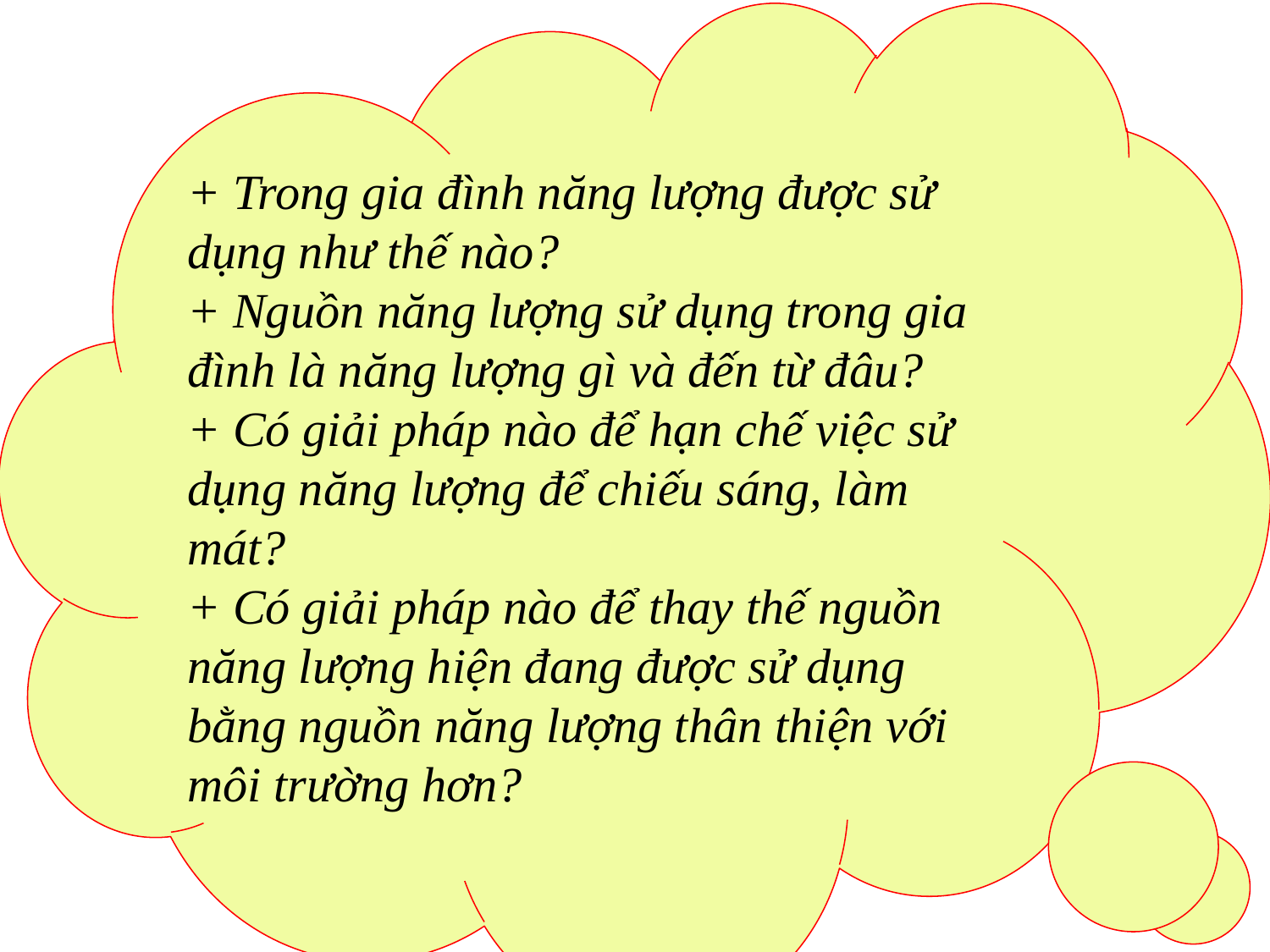

+ Trong gia đình năng lượng được sử dụng như thế nào?
+ Nguồn năng lượng sử dụng trong gia đình là năng lượng gì và đến từ đâu?
+ Có giải pháp nào để hạn chế việc sử dụng năng lượng để chiếu sáng, làm mát?
+ Có giải pháp nào để thay thế nguồn năng lượng hiện đang được sử dụng bằng nguồn năng lượng thân thiện với môi trường hơn?